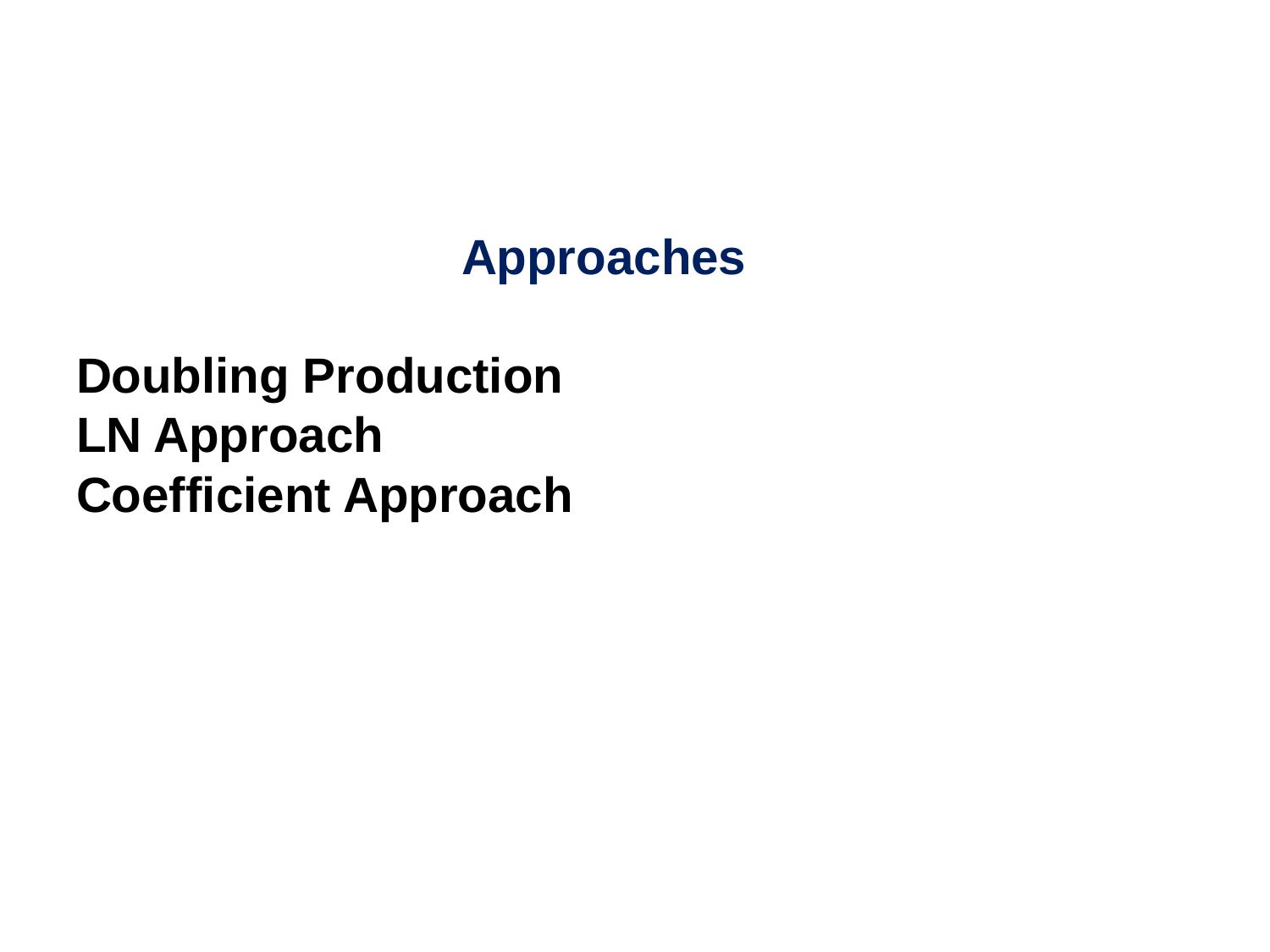

# Approaches Doubling Production LN Approach Coefficient Approach